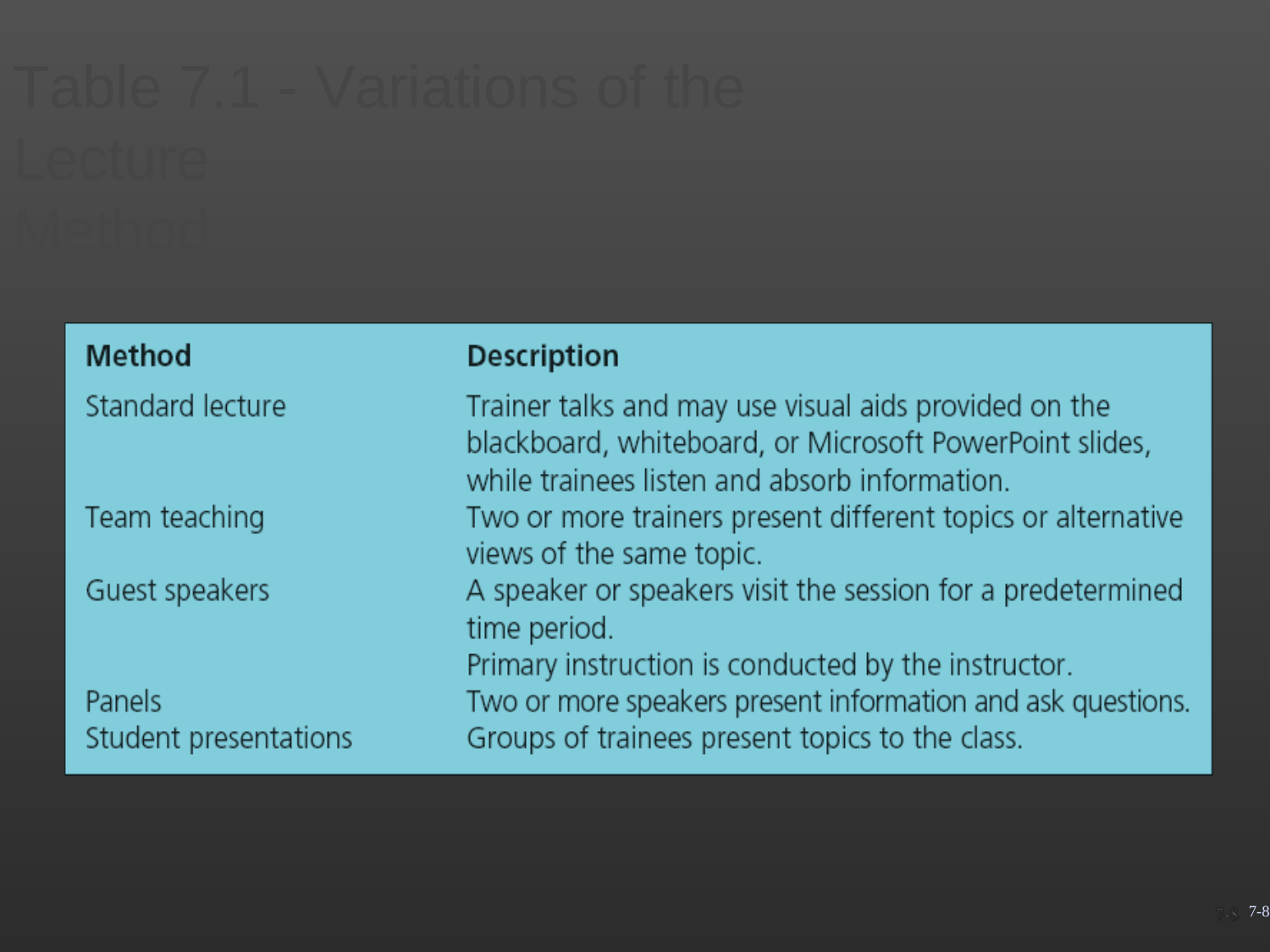

Table 7.1 - Variations of the Lecture
Method

7-8